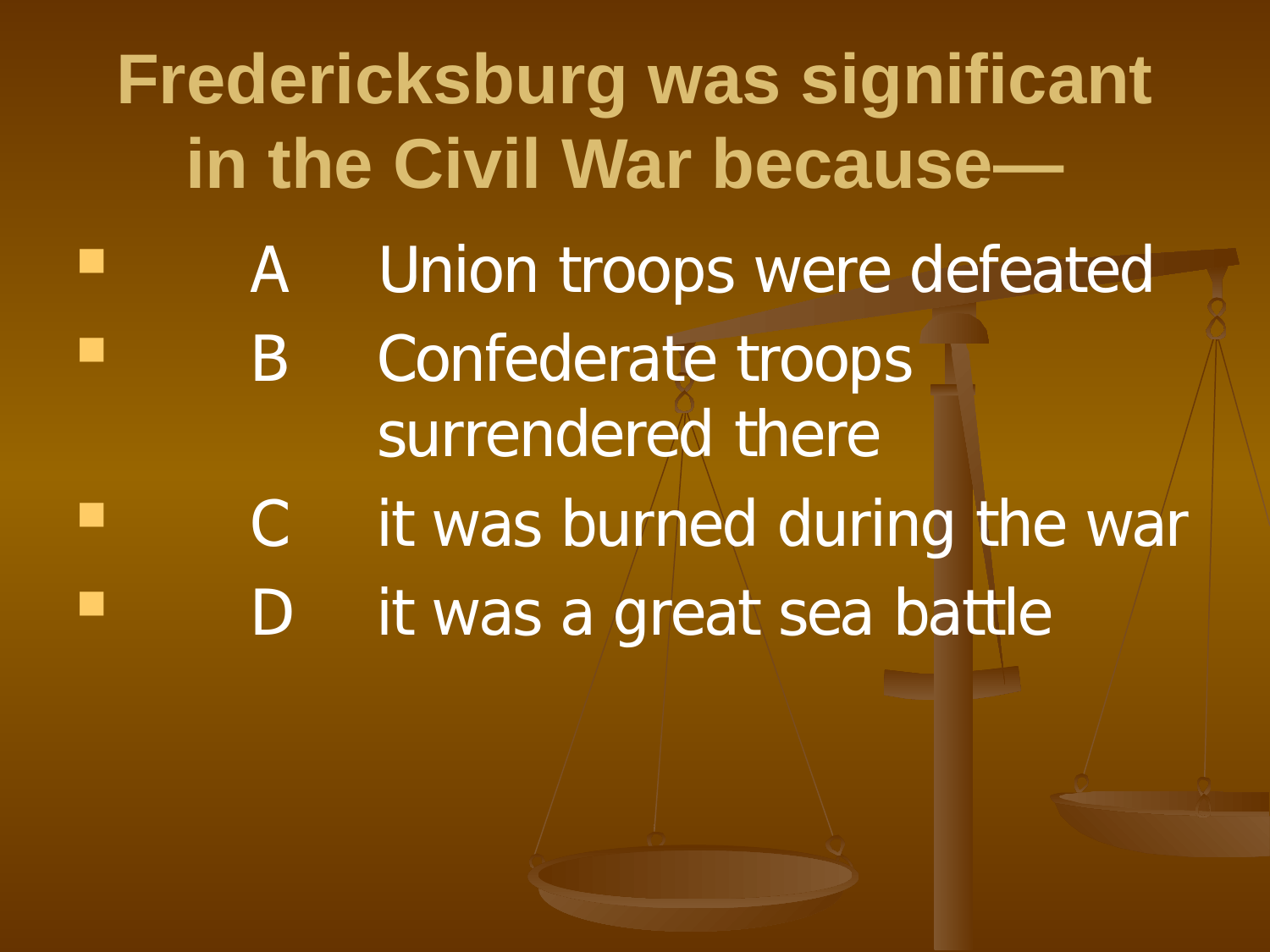

# Fredericksburg was significant in the Civil War because—
	A	Union troops were defeated
	B	Confederate troops 				surrendered there
	C	it was burned during the war
	D	it was a great sea battle